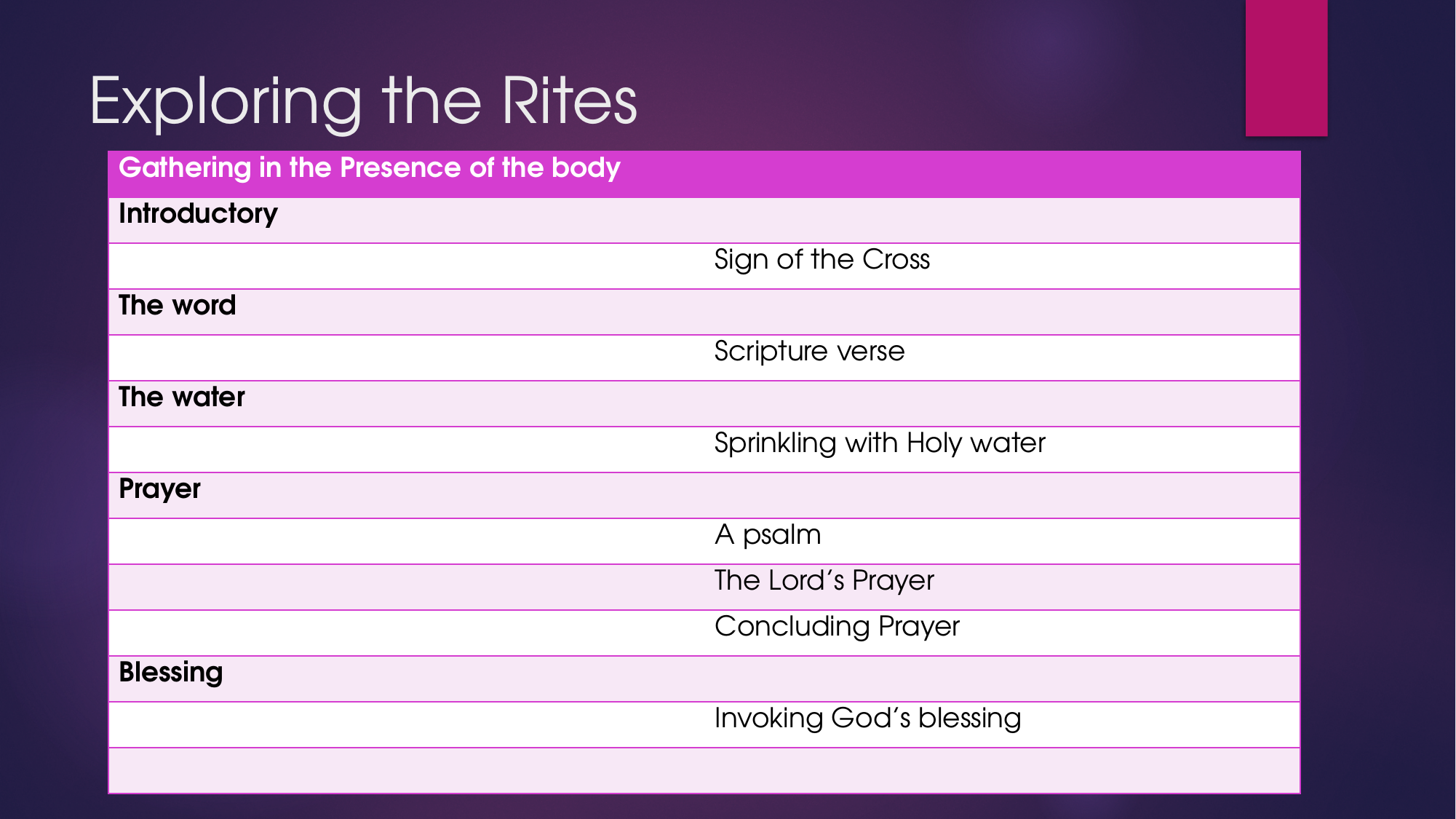

# Exploring the Rites
| Gathering in the Presence of the body |  |
| --- | --- |
| Introductory |  |
|  | Sign of the Cross |
| The word |  |
|  | Scripture verse |
| The water |  |
|  | Sprinkling with Holy water |
| Prayer |  |
|  | A psalm |
|  | The Lord’s Prayer |
|  | Concluding Prayer |
| Blessing |  |
|  | Invoking God’s blessing |
|  |  |